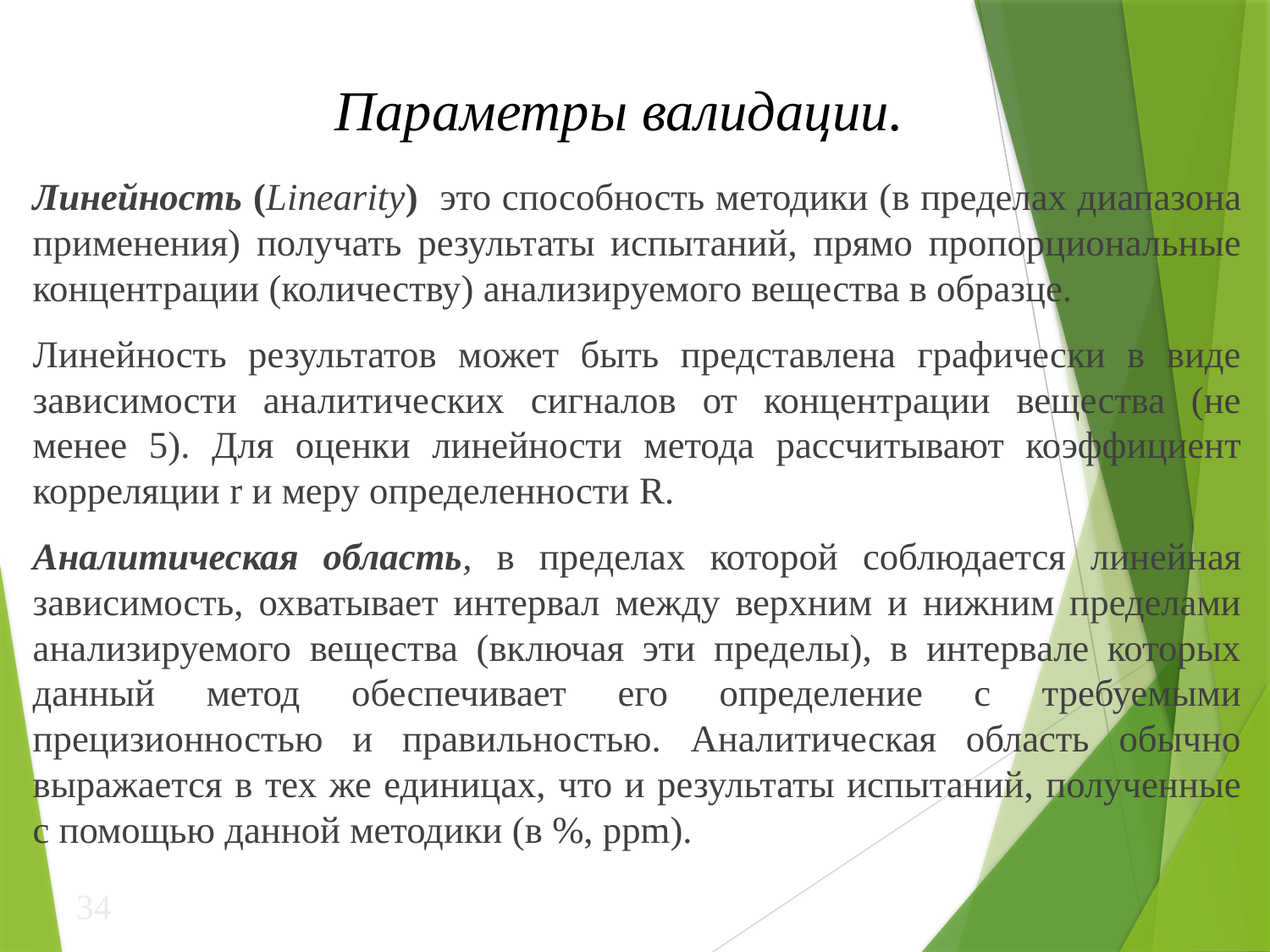

Параметры валидации.
Линейность (Linearity)  это способность методики (в пределах диапазона применения) получать результаты испытаний, прямо пропорциональные концентрации (количеству) анализируемого вещества в образце.
Линейность результатов может быть представлена графически в виде зависимости аналитических сигналов от концентрации вещества (не менее 5). Для оценки линейности метода рассчитывают коэффициент корреляции r и меру определенности R.
Аналитическая область, в пределах которой соблюдается линейная зависимость, охватывает интервал между верхним и нижним пределами анализируемого вещества (включая эти пределы), в интервале которых данный метод обеспечивает его определение с требуемыми прецизионностью и правильностью. Аналитическая область обычно выражается в тех же единицах, что и результаты испытаний, полученные с помощью данной методики (в %, ppm).
34